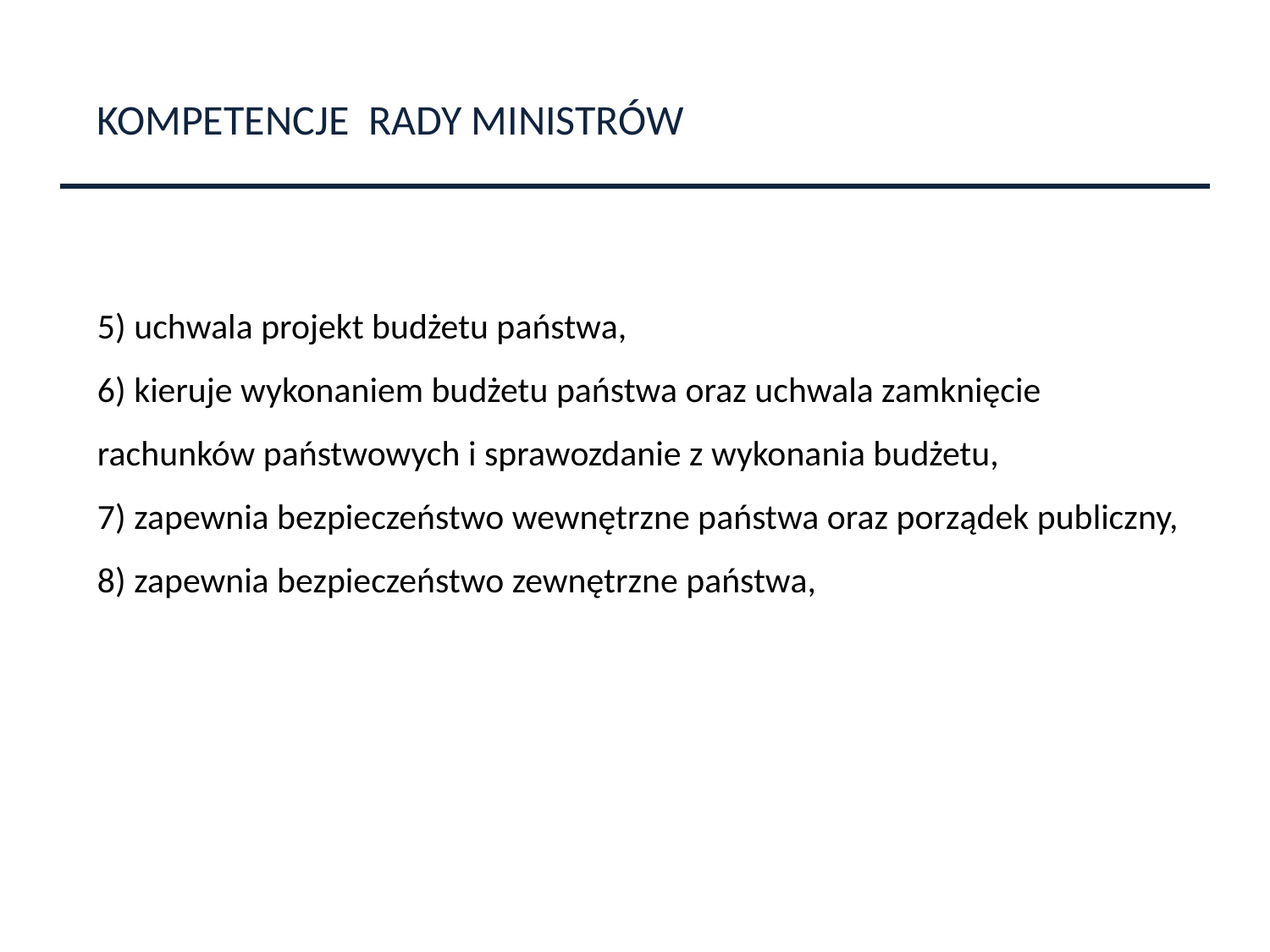

KOMPETENCJE  RADY MINISTRÓW
5) uchwala projekt budżetu państwa,
6) kieruje wykonaniem budżetu państwa oraz uchwala zamknięcie rachunków państwowych i sprawozdanie z wykonania budżetu,
7) zapewnia bezpieczeństwo wewnętrzne państwa oraz porządek publiczny,
8) zapewnia bezpieczeństwo zewnętrzne państwa,